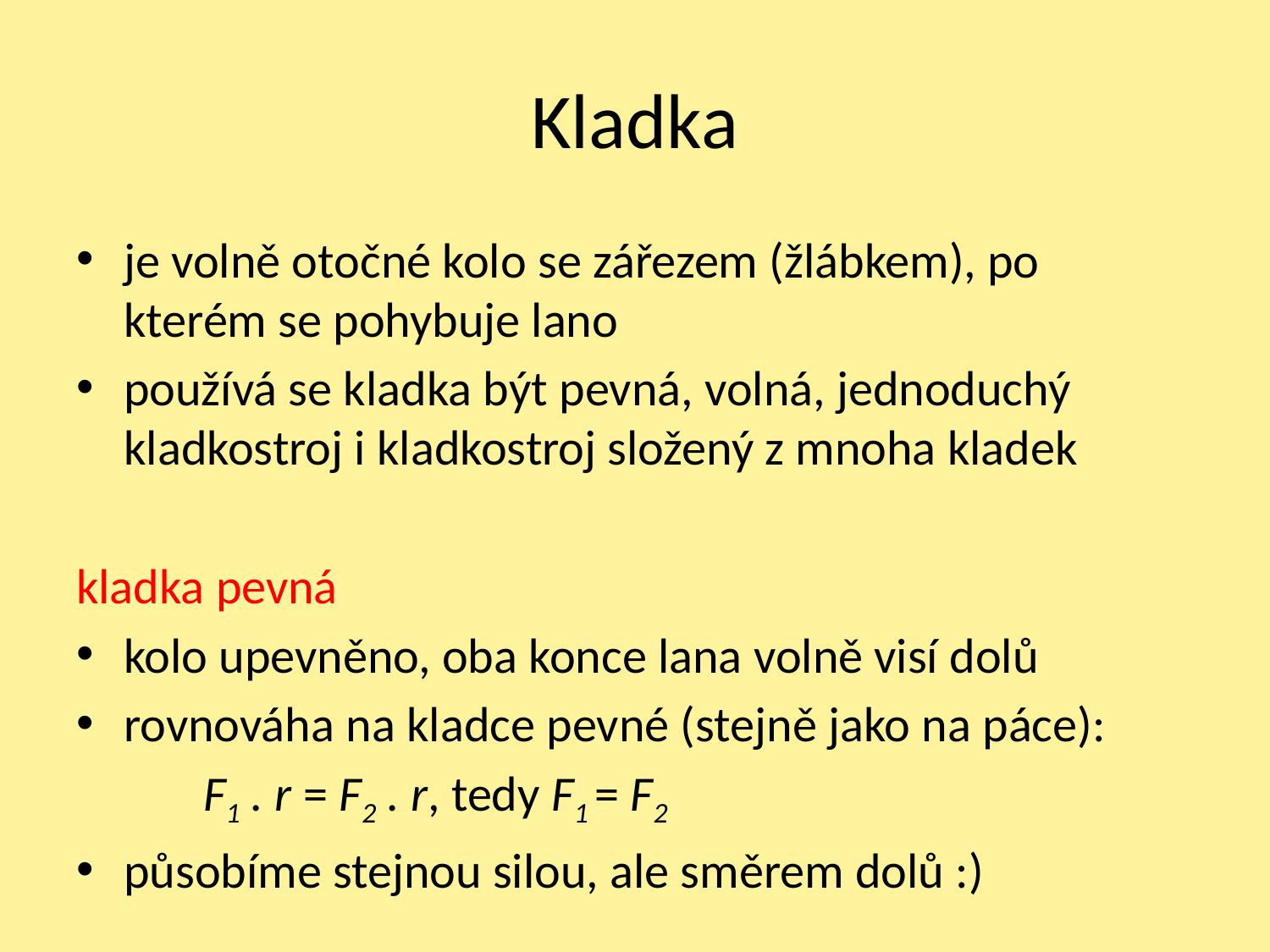

# Kladka
je volně otočné kolo se zářezem (žlábkem), po kterém se pohybuje lano
používá se kladka být pevná, volná, jednoduchý kladkostroj i kladkostroj složený z mnoha kladek

kladka pevná
kolo upevněno, oba konce lana volně visí dolů
rovnováha na kladce pevné (stejně jako na páce):
	F1 . r = F2 . r, tedy F1 = F2
působíme stejnou silou, ale směrem dolů :)